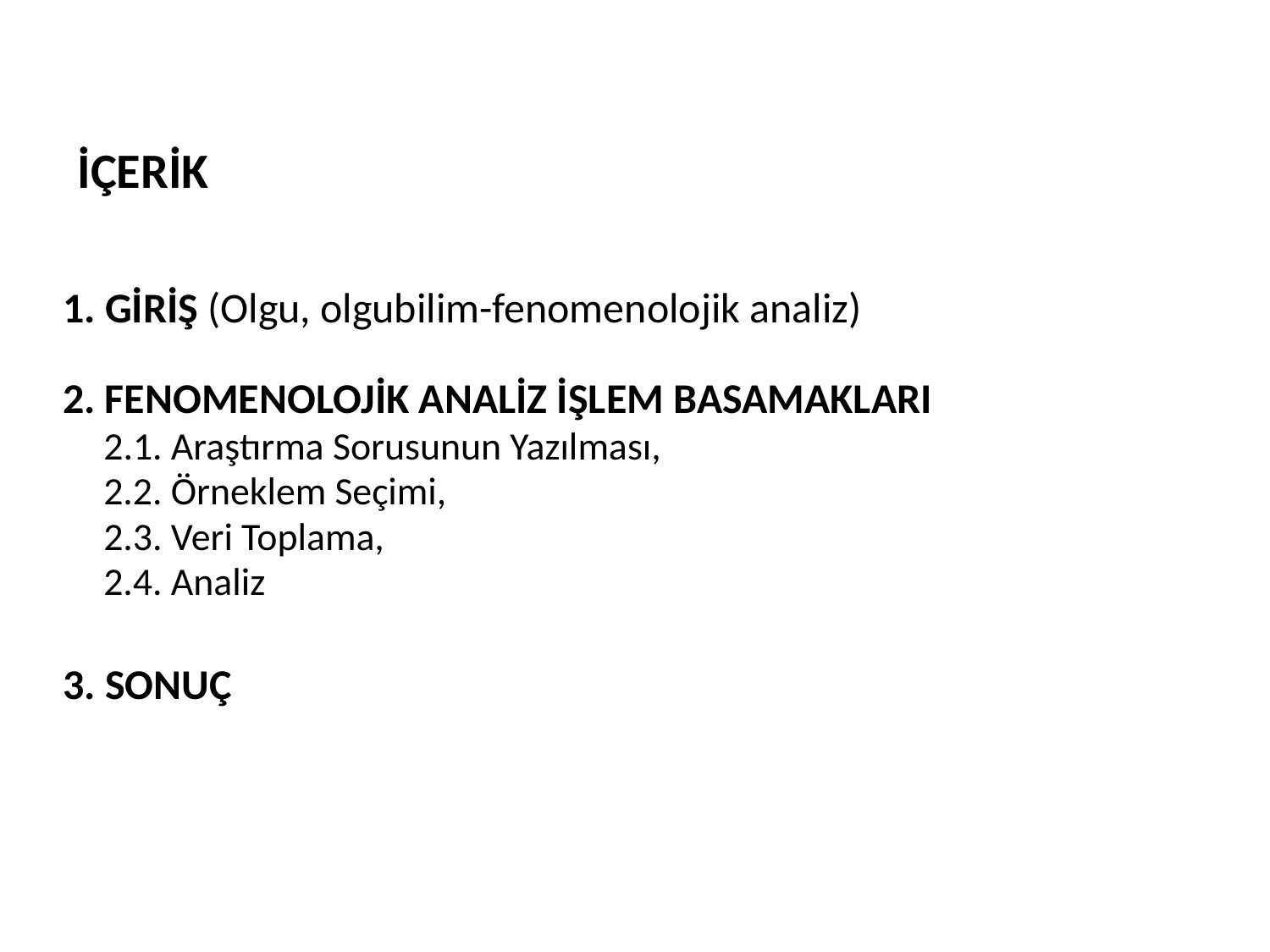

# İÇERİK
1. GİRİŞ (Olgu, olgubilim-fenomenolojik analiz)

2. FENOMENOLOJİK ANALİZ İŞLEM BASAMAKLARI
2.1. Araştırma Sorusunun Yazılması,
2.2. Örneklem Seçimi,
2.3. Veri Toplama,
2.4. Analiz

3. SONUÇ